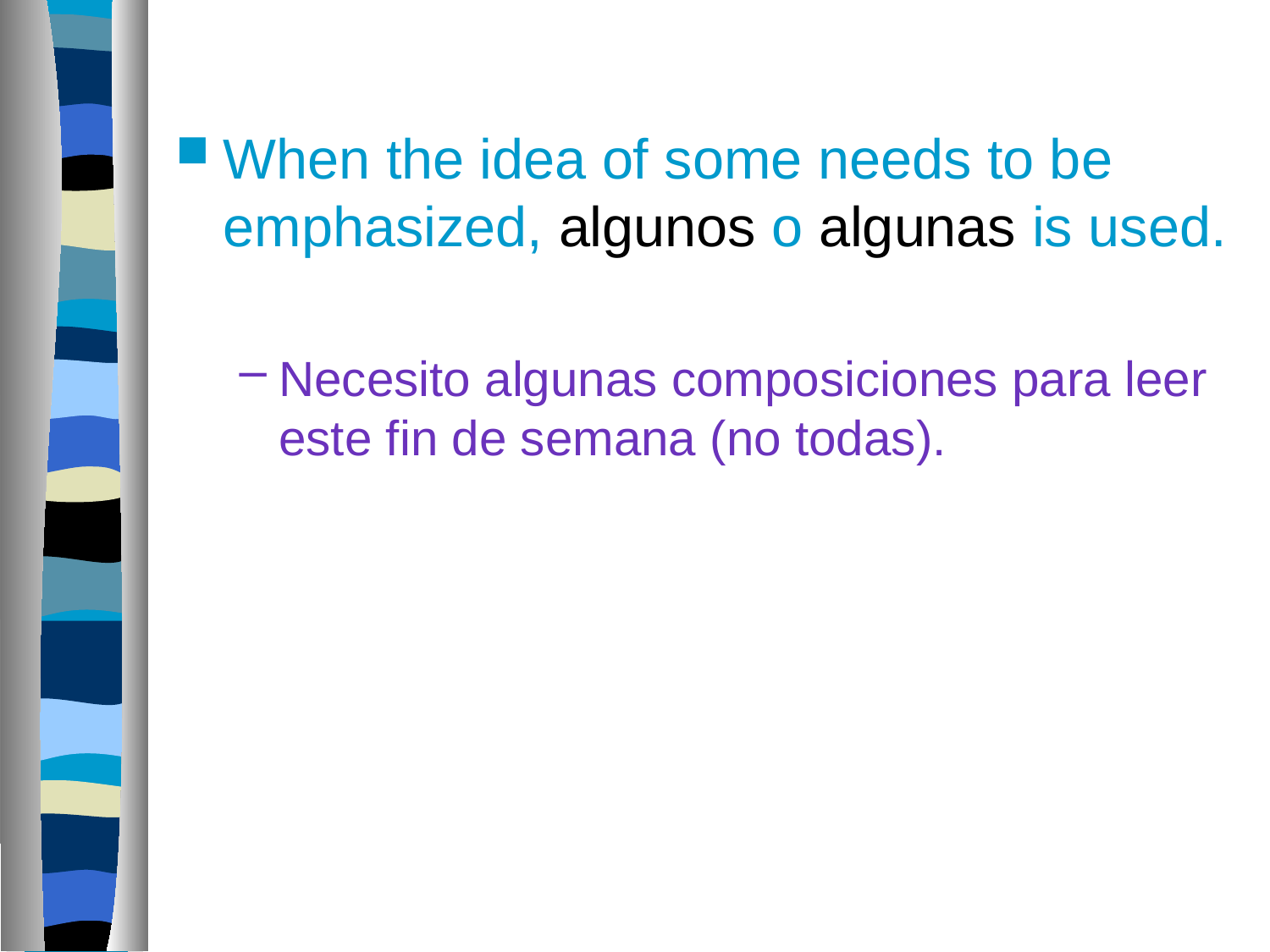

#
When the idea of some needs to be emphasized, algunos o algunas is used.

Necesito algunas composiciones para leer este fin de semana (no todas).